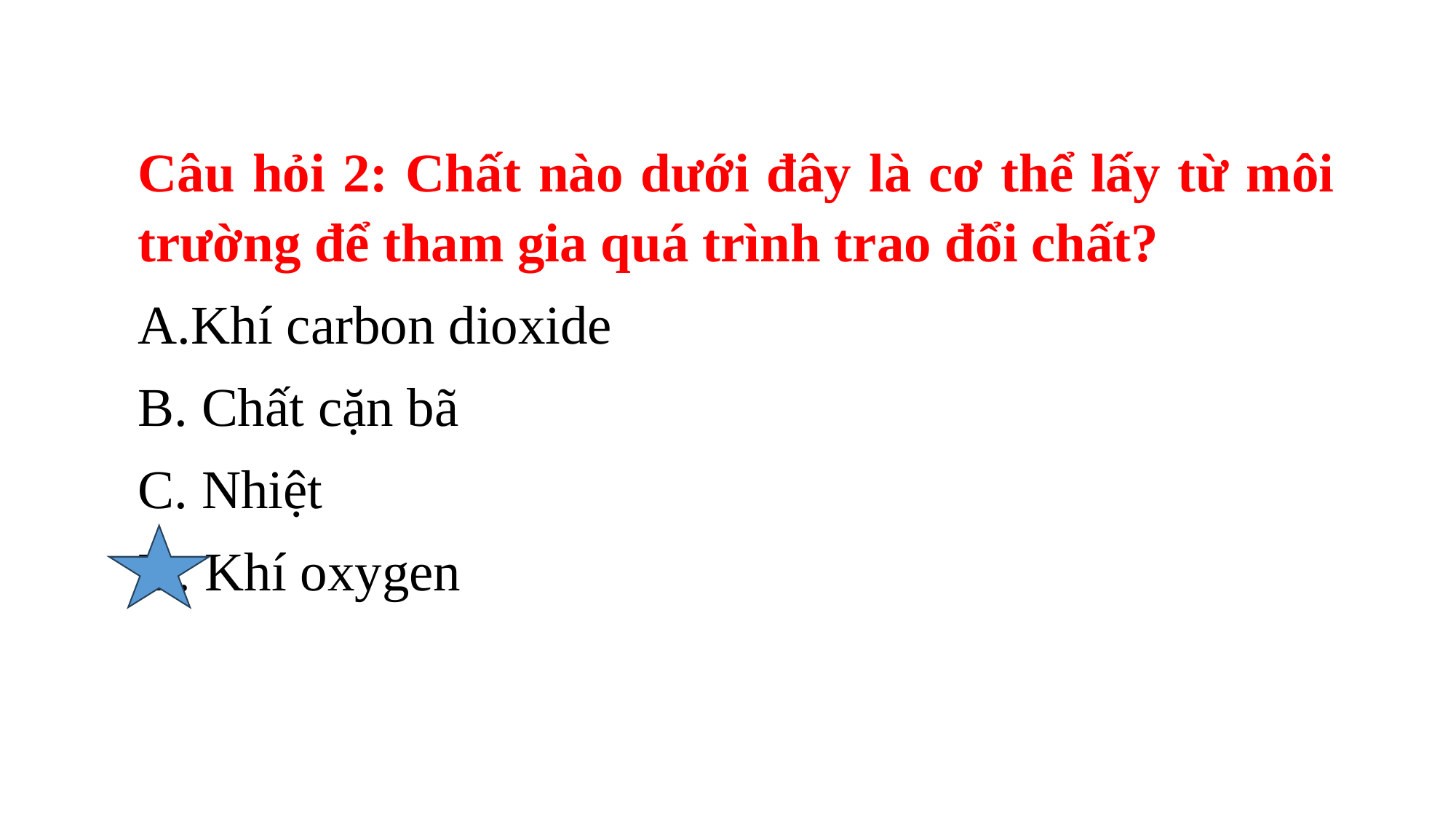

Câu hỏi 2: Chất nào dưới đây là cơ thể lấy từ môi trường để tham gia quá trình trao đổi chất?
Khí carbon dioxide
B. Chất cặn bã
C. Nhiệt
D. Khí oxygen